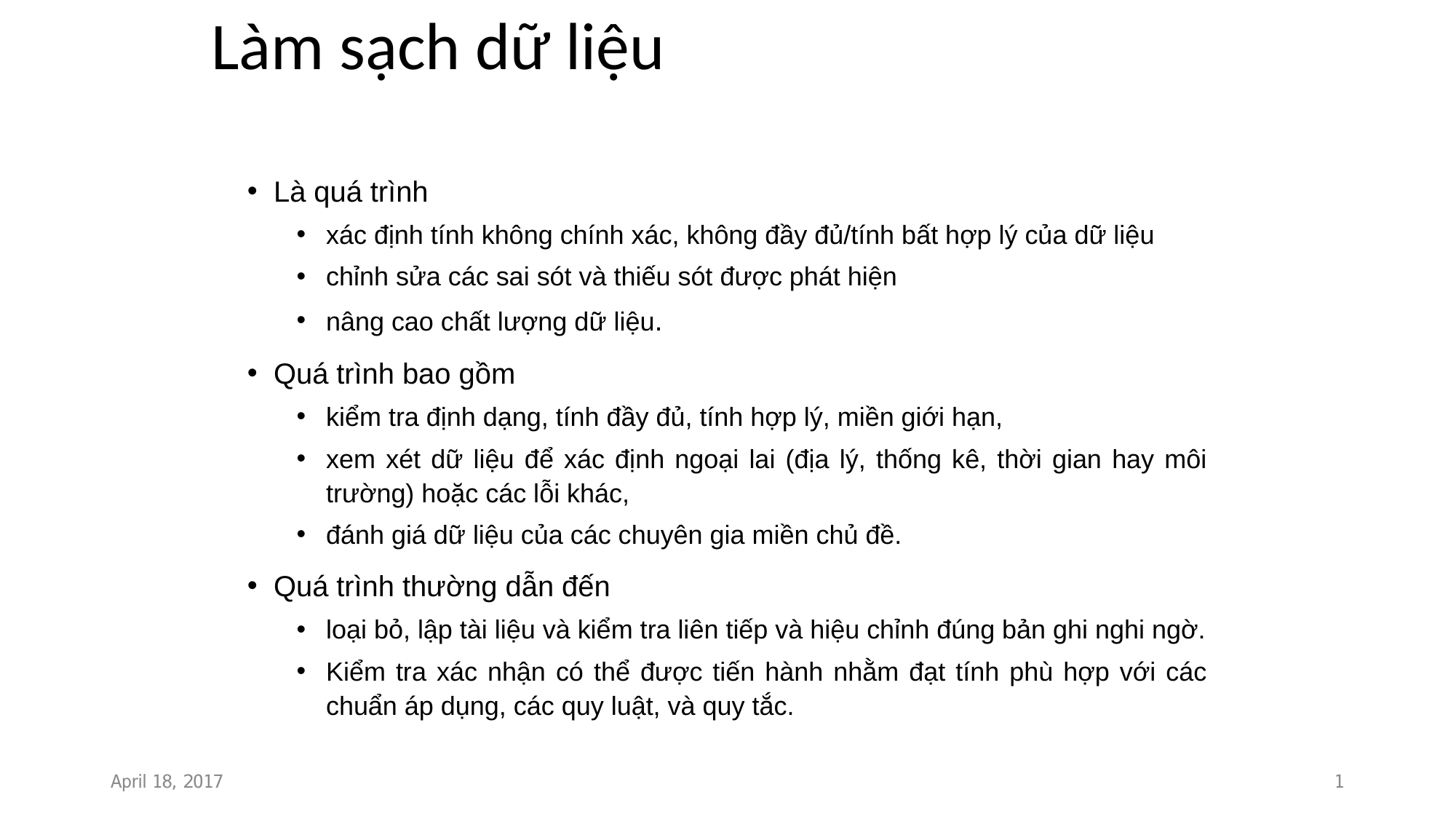

# Làm sạch dữ liệu
Là quá trình
xác định tính không chính xác, không đầy đủ/tính bất hợp lý của dữ liệu
chỉnh sửa các sai sót và thiếu sót được phát hiện
nâng cao chất lượng dữ liệu.
Quá trình bao gồm
kiểm tra định dạng, tính đầy đủ, tính hợp lý, miền giới hạn,
xem xét dữ liệu để xác định ngoại lai (địa lý, thống kê, thời gian hay môi trường) hoặc các lỗi khác,
đánh giá dữ liệu của các chuyên gia miền chủ đề.
Quá trình thường dẫn đến
loại bỏ, lập tài liệu và kiểm tra liên tiếp và hiệu chỉnh đúng bản ghi nghi ngờ.
Kiểm tra xác nhận có thể được tiến hành nhằm đạt tính phù hợp với các chuẩn áp dụng, các quy luật, và quy tắc.
April 18, 2017
1